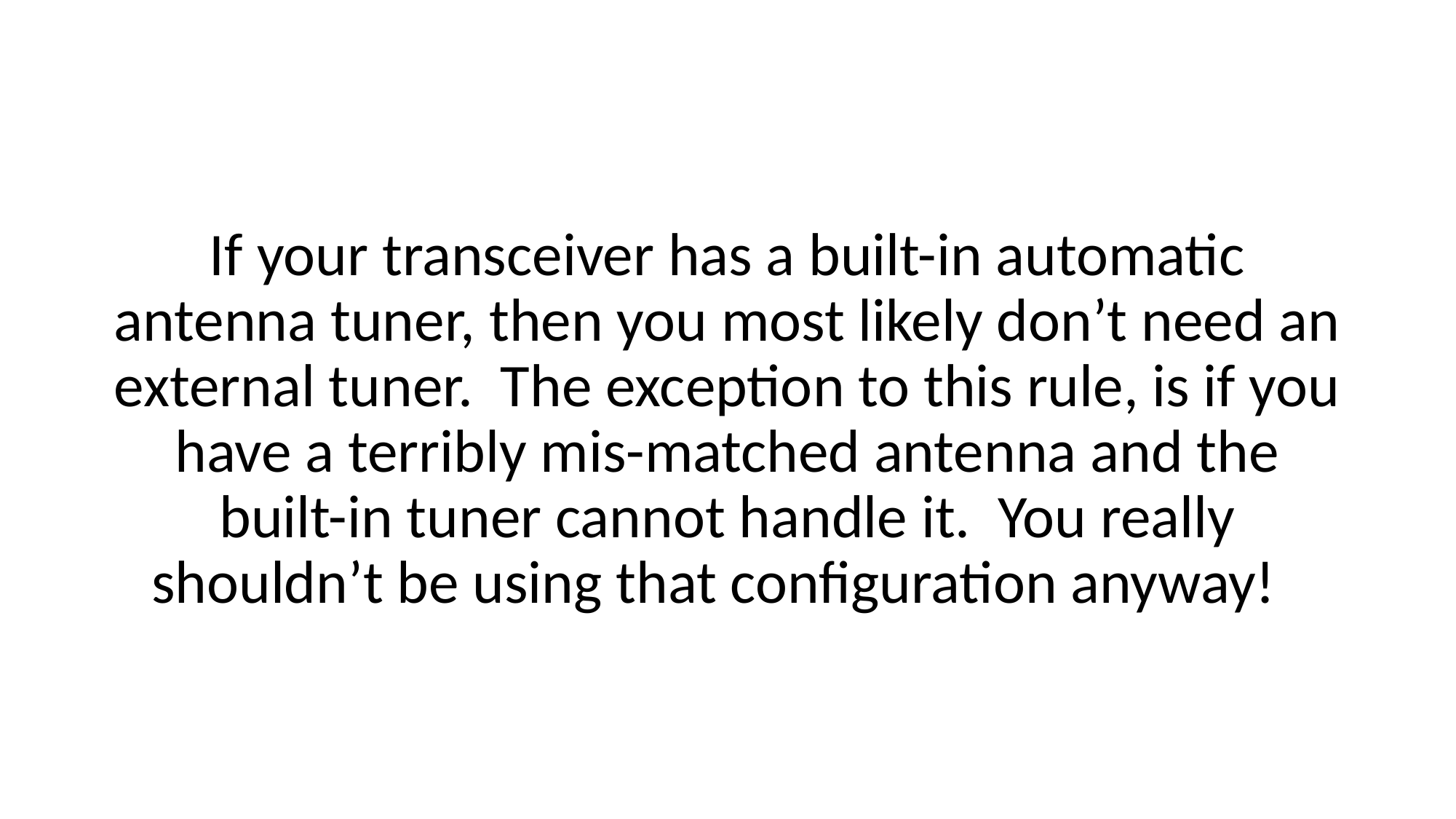

#
If your transceiver has a built-in automatic antenna tuner, then you most likely don’t need an external tuner.  The exception to this rule, is if you have a terribly mis-matched antenna and the built-in tuner cannot handle it.  You really shouldn’t be using that configuration anyway!